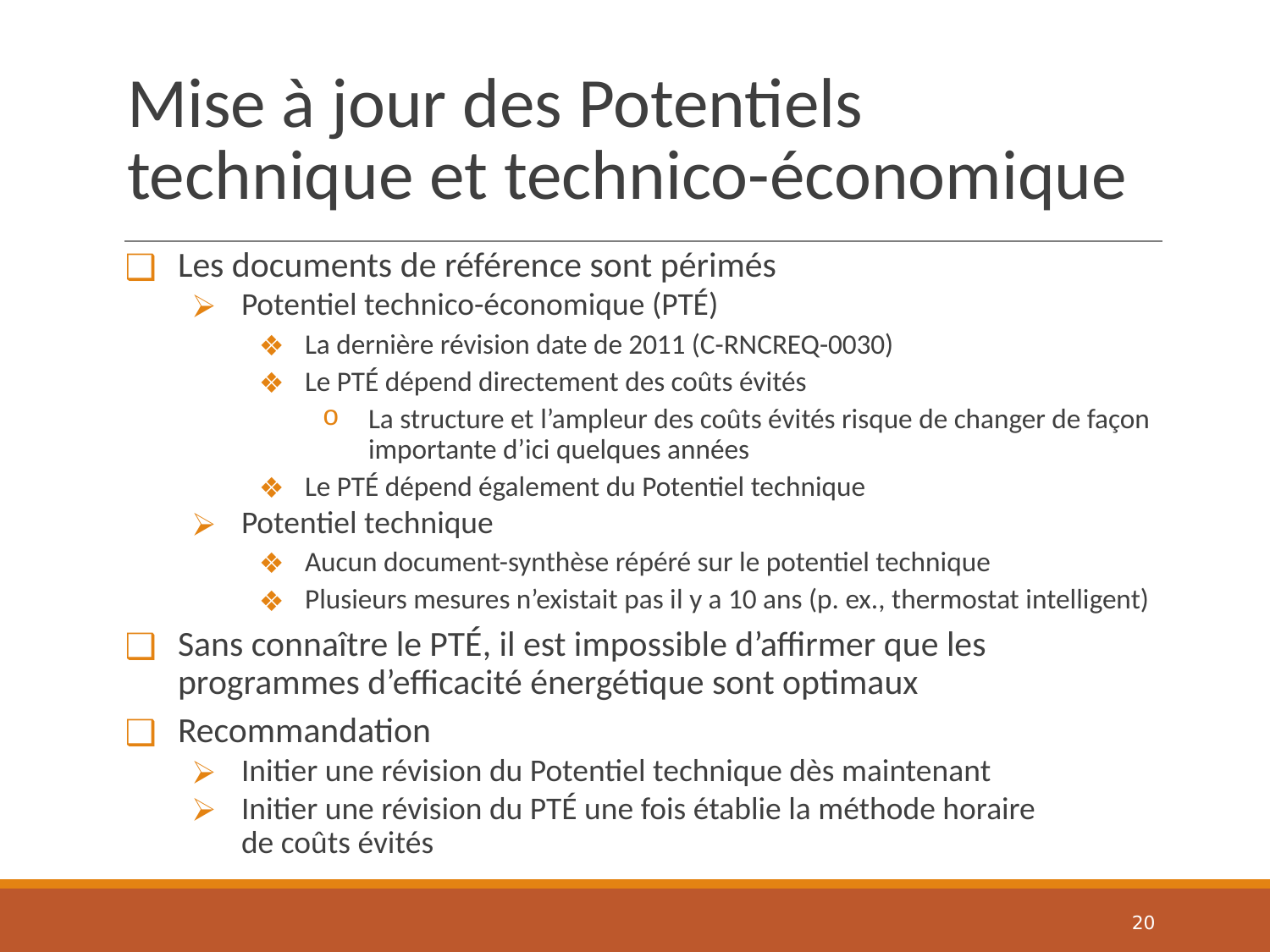

# Mise à jour des Potentiels technique et technico-économique
Les documents de référence sont périmés
Potentiel technico-économique (PTÉ)
La dernière révision date de 2011 (C-RNCREQ-0030)
Le PTÉ dépend directement des coûts évités
La structure et l’ampleur des coûts évités risque de changer de façon importante d’ici quelques années
Le PTÉ dépend également du Potentiel technique
Potentiel technique
Aucun document-synthèse répéré sur le potentiel technique
Plusieurs mesures n’existait pas il y a 10 ans (p. ex., thermostat intelligent)
Sans connaître le PTÉ, il est impossible d’affirmer que les programmes d’efficacité énergétique sont optimaux
Recommandation
Initier une révision du Potentiel technique dès maintenant
Initier une révision du PTÉ une fois établie la méthode horaire
de coûts évités

20